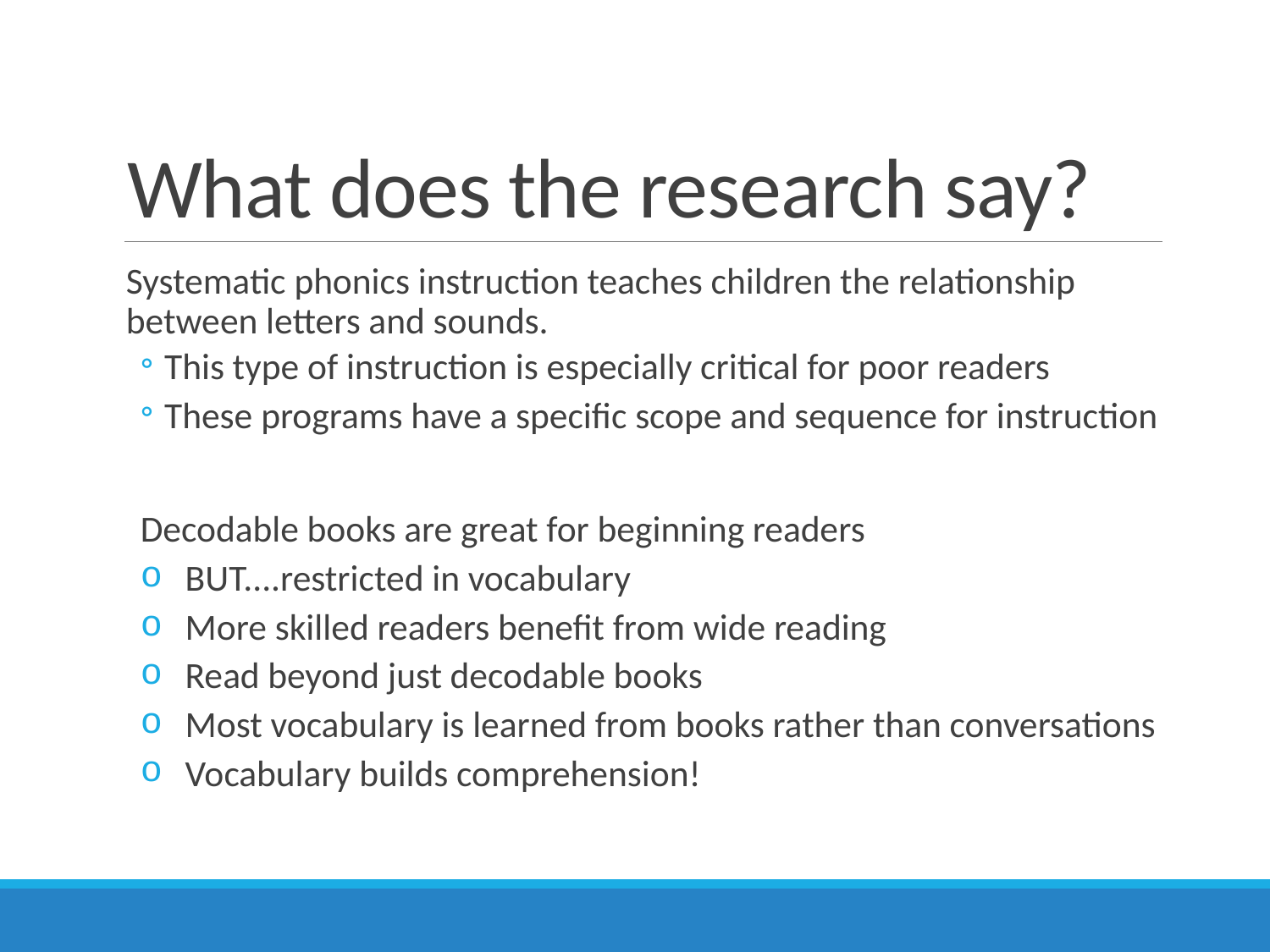

# What does the research say?
Systematic phonics instruction teaches children the relationship between letters and sounds.
This type of instruction is especially critical for poor readers
These programs have a specific scope and sequence for instruction

Decodable books are great for beginning readers
BUT....restricted in vocabulary
More skilled readers benefit from wide reading
Read beyond just decodable books
Most vocabulary is learned from books rather than conversations
Vocabulary builds comprehension!